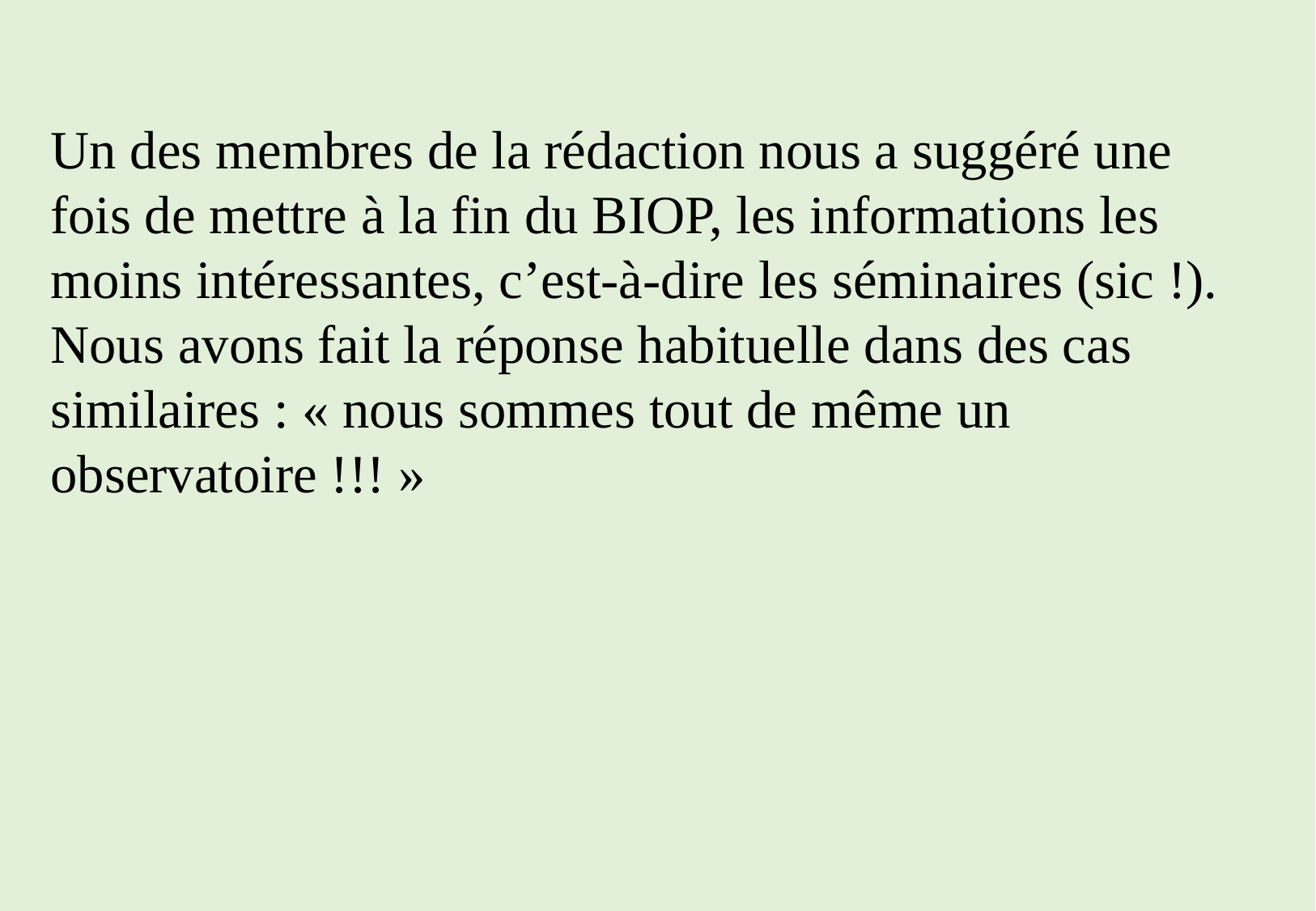

Un des membres de la rédaction nous a suggéré une fois de mettre à la fin du BIOP, les informations les moins intéressantes, c’est-à-dire les séminaires (sic !). Nous avons fait la réponse habituelle dans des cas similaires : « nous sommes tout de même un observatoire !!! »